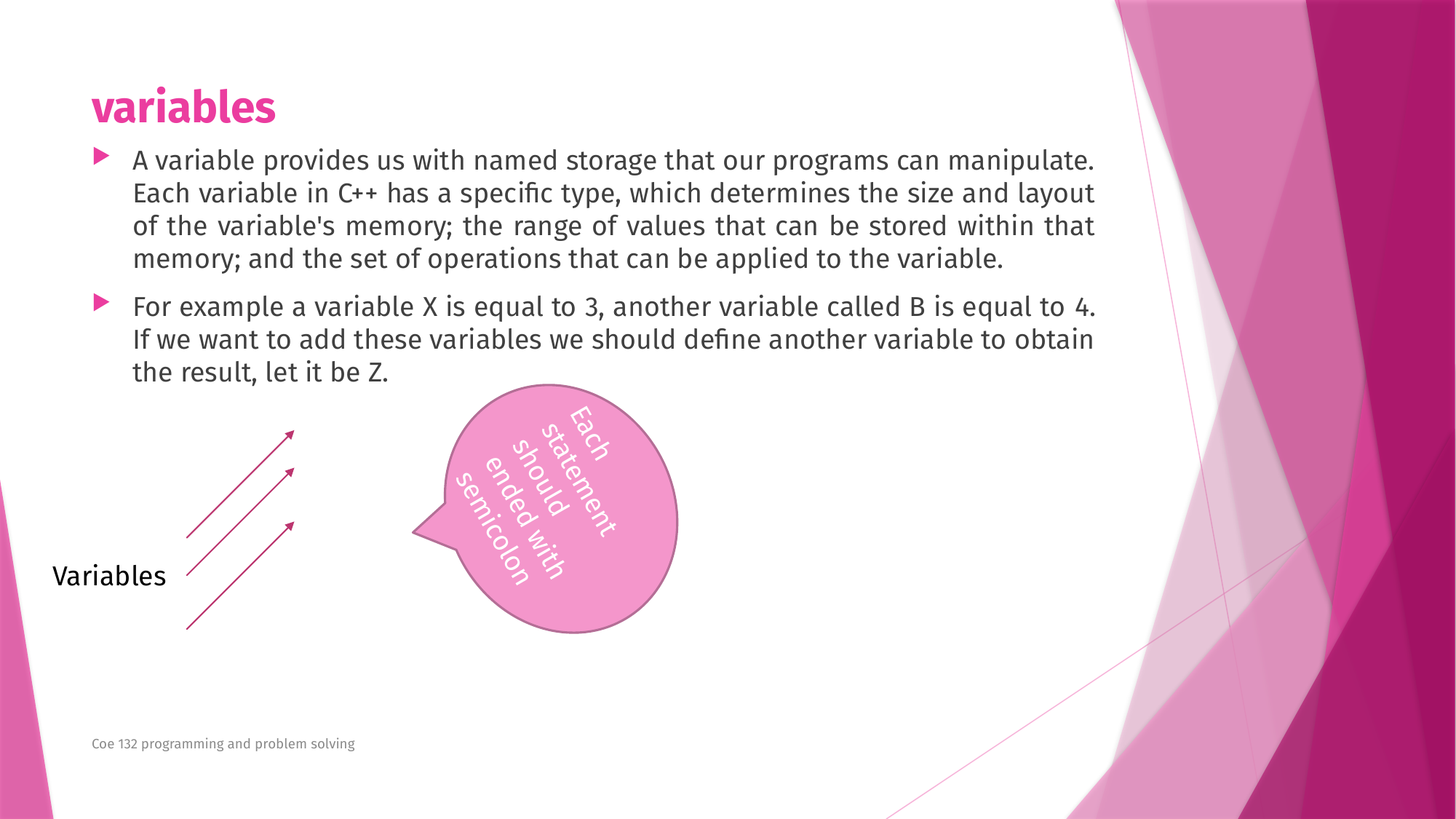

# variables
A variable provides us with named storage that our programs can manipulate. Each variable in C++ has a specific type, which determines the size and layout of the variable's memory; the range of values that can be stored within that memory; and the set of operations that can be applied to the variable.
For example a variable X is equal to 3, another variable called B is equal to 4. If we want to add these variables we should define another variable to obtain the result, let it be Z.
				X=3;
				Y=4;
				Z=X+Y;

Each statement should ended with semicolon
Variables
Coe 132 programming and problem solving